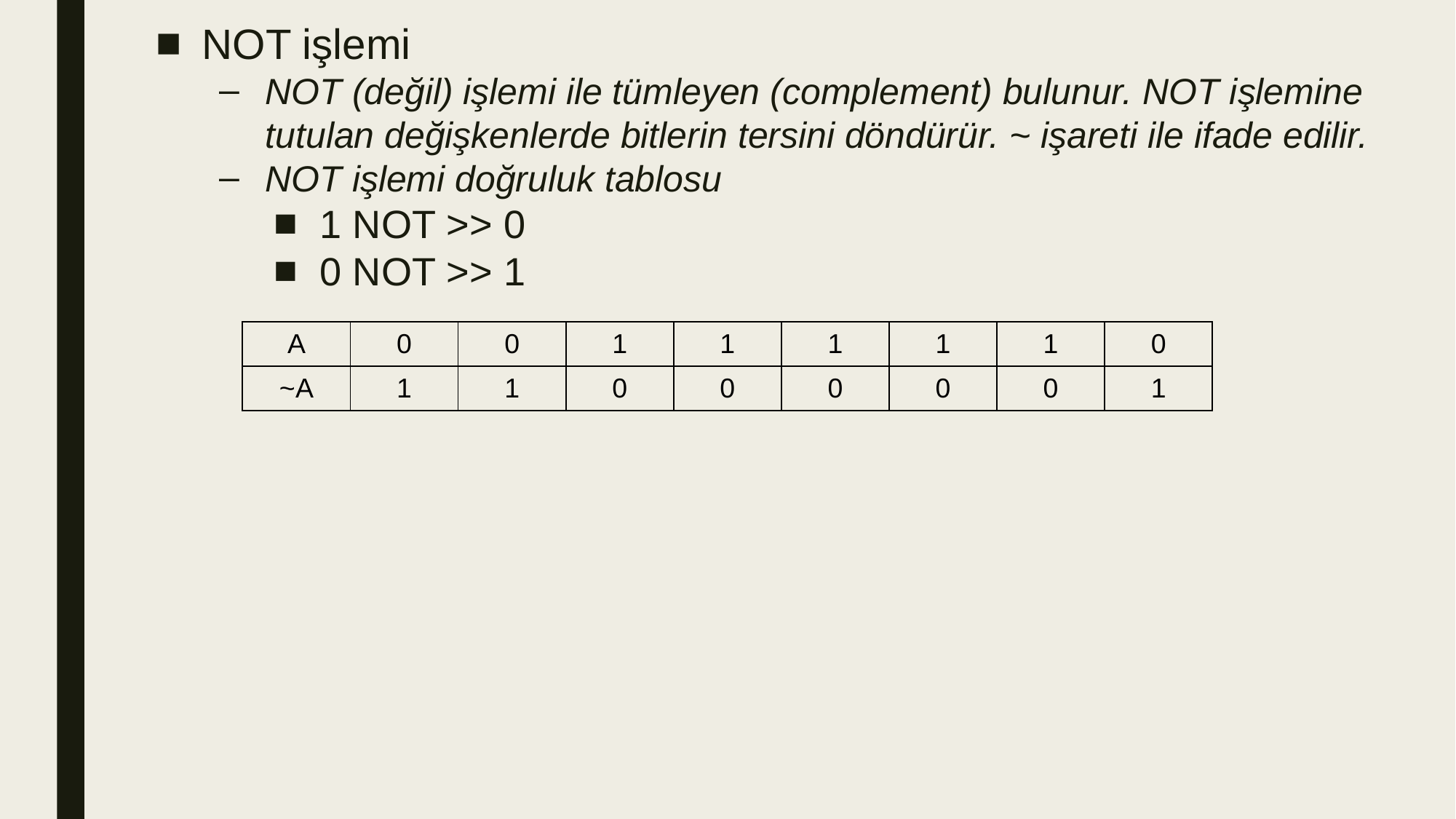

NOT işlemi
NOT (değil) işlemi ile tümleyen (complement) bulunur. NOT işlemine tutulan değişkenlerde bitlerin tersini döndürür. ~ işareti ile ifade edilir.
NOT işlemi doğruluk tablosu
1 NOT >> 0
0 NOT >> 1

| A | 0 | 0 | 1 | 1 | 1 | 1 | 1 | 0 |
| --- | --- | --- | --- | --- | --- | --- | --- | --- |
| ~A | 1 | 1 | 0 | 0 | 0 | 0 | 0 | 1 |